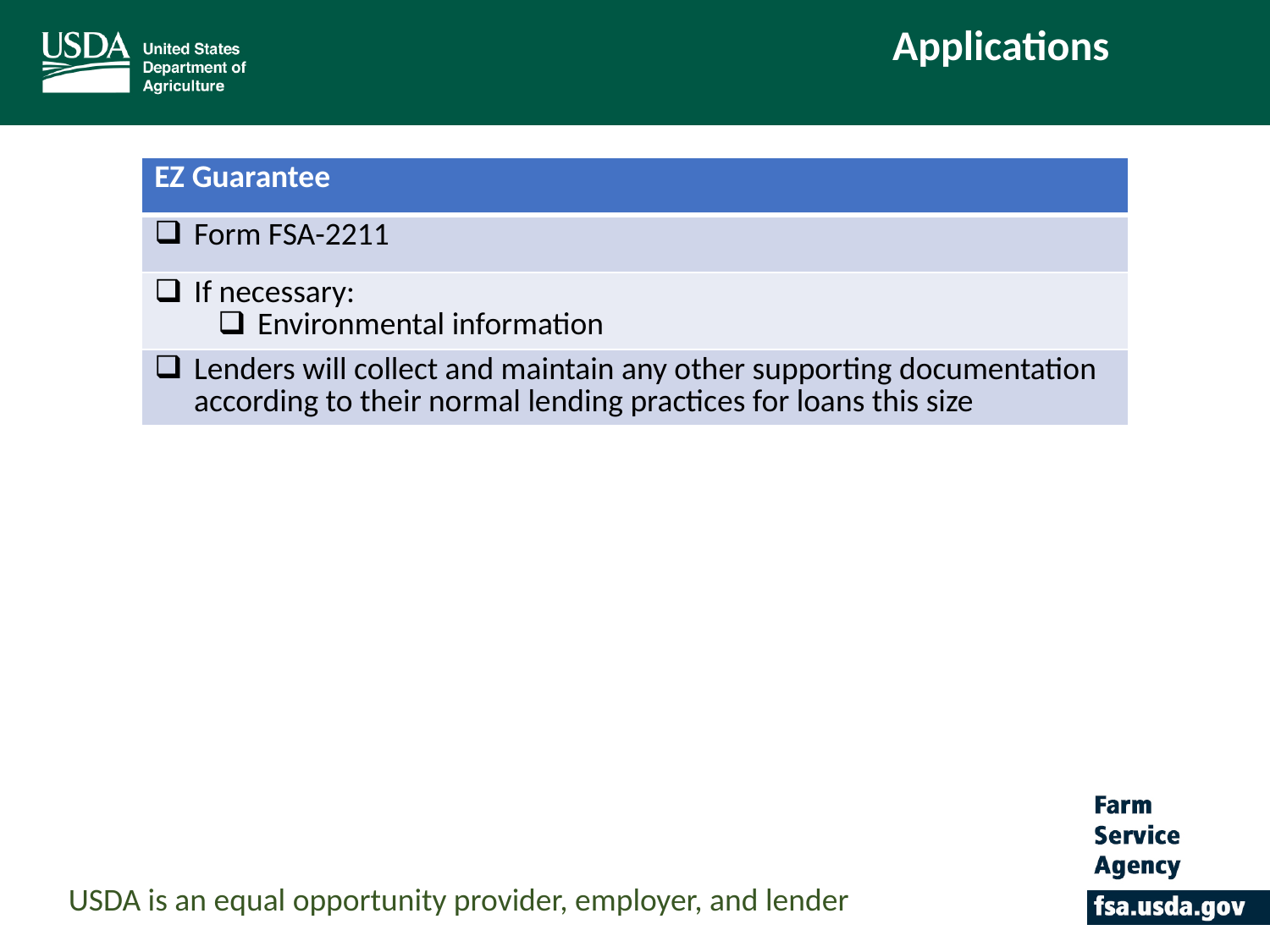

Applications
| EZ Guarantee |
| --- |
| Form FSA-2211 |
| If necessary: Environmental information |
| Lenders will collect and maintain any other supporting documentation according to their normal lending practices for loans this size |
USDA is an equal opportunity provider, employer, and lender